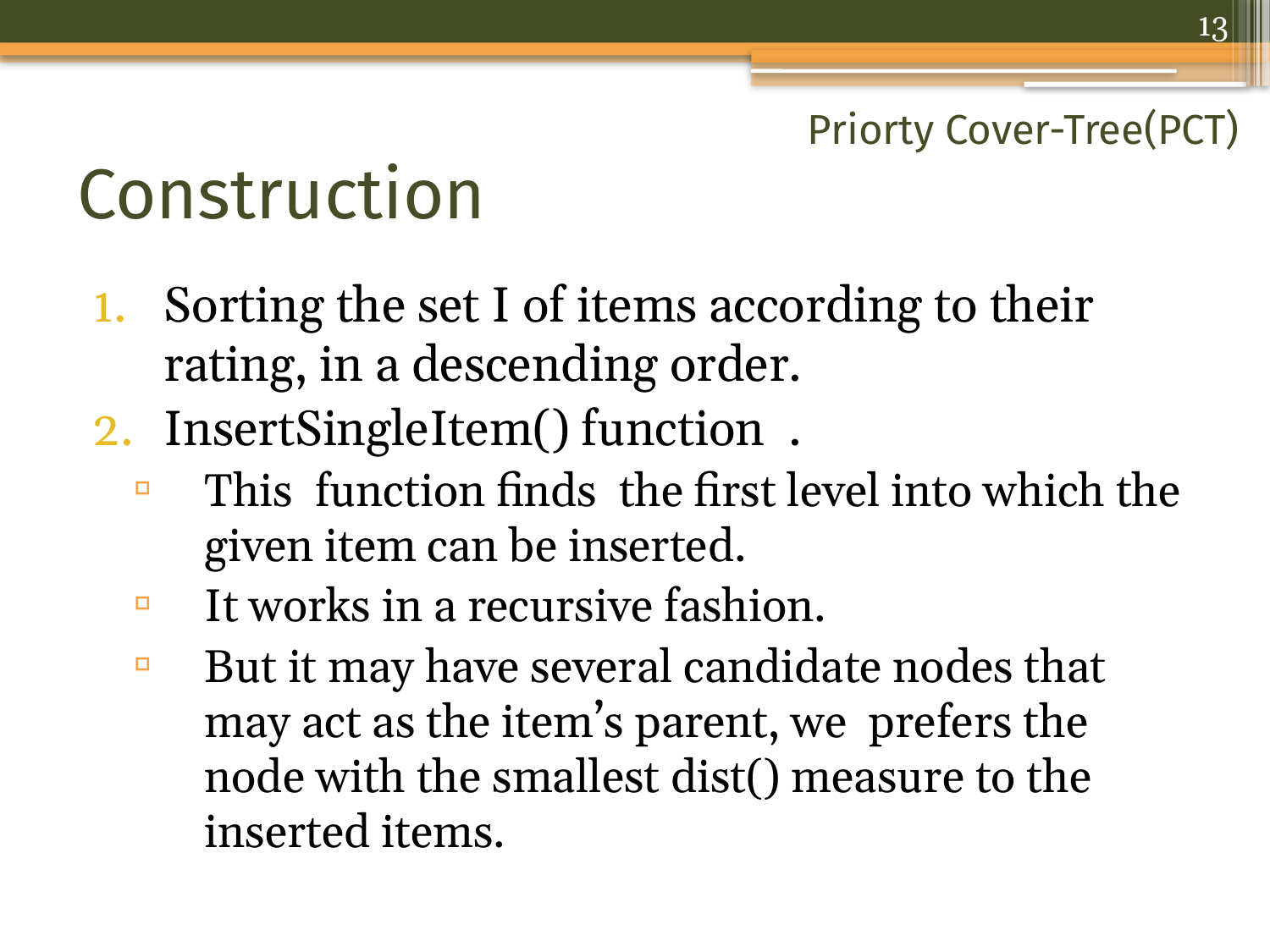

13
Priorty Cover-Tree(PCT)
# Construction
Sorting the set I of items according to their rating, in a descending order.
InsertSingleItem() function  .
This  function ﬁnds  the ﬁrst level into which the given item can be inserted.
It works in a recursive fashion.
But it may have several candidate nodes that may act as the item’s parent, we  prefers the node with the smallest dist() measure to the inserted items.